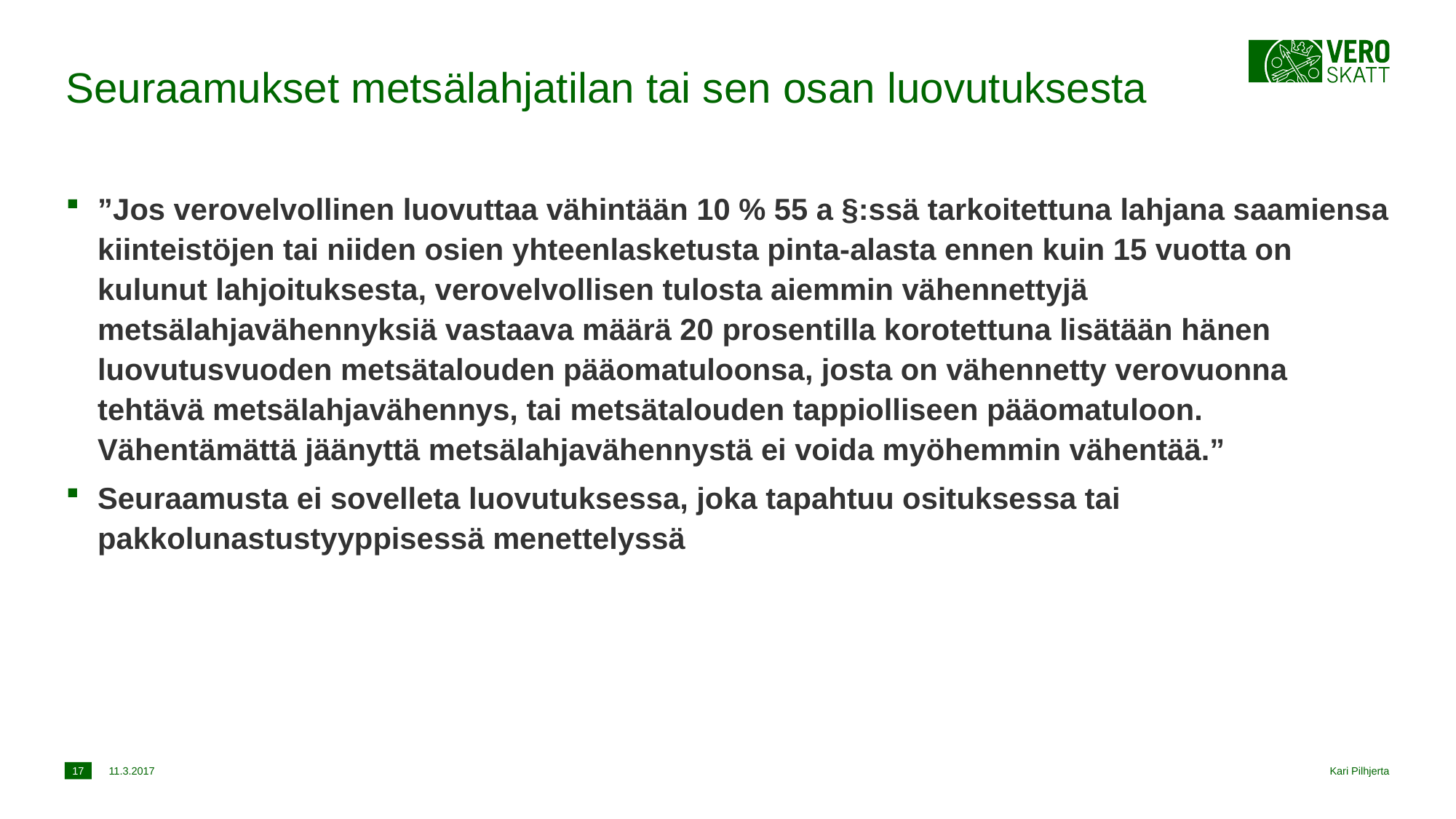

# Seuraamukset metsälahjatilan tai sen osan luovutuksesta
”Jos verovelvollinen luovuttaa vähintään 10 % 55 a §:ssä tarkoitettuna lahjana saamiensa kiinteistöjen tai niiden osien yhteenlasketusta pinta-alasta ennen kuin 15 vuotta on kulunut lahjoituksesta, verovelvollisen tulosta aiemmin vähennettyjä metsälahjavähennyksiä vastaava määrä 20 prosentilla korotettuna lisätään hänen luovutusvuoden metsätalouden pääomatuloonsa, josta on vähennetty verovuonna tehtävä metsälahjavähennys, tai metsätalouden tappiolliseen pääomatuloon. Vähentämättä jäänyttä metsälahjavähennystä ei voida myöhemmin vähentää.”
Seuraamusta ei sovelleta luovutuksessa, joka tapahtuu osituksessa tai pakkolunastustyyppisessä menettelyssä
17
11.3.2017
Kari Pilhjerta